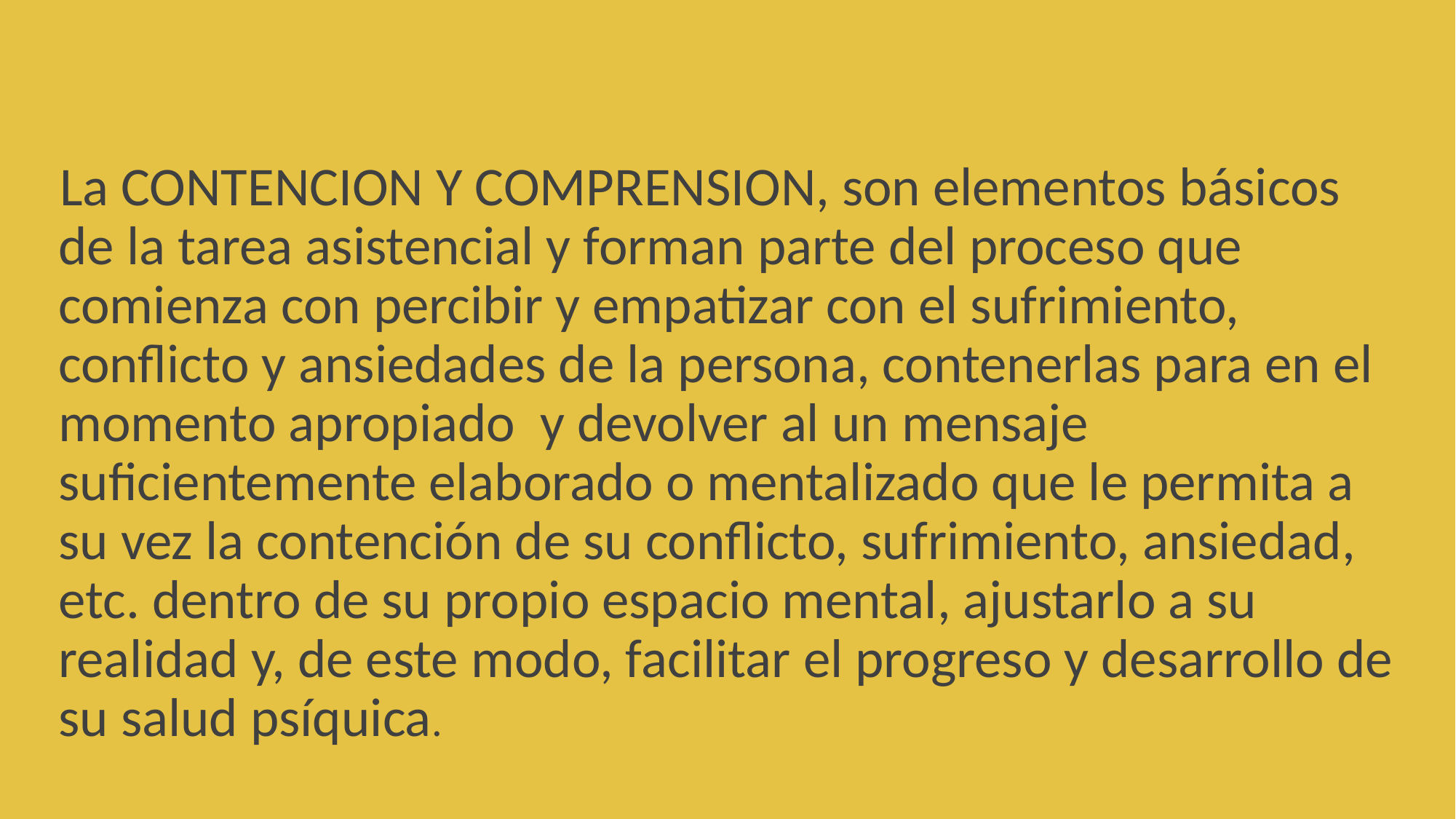

La CONTENCION Y COMPRENSION, son elementos básicos de la tarea asistencial y forman parte del proceso que comienza con percibir y empatizar con el sufrimiento, conflicto y ansiedades de la persona, contenerlas para en el momento apropiado  y devolver al un mensaje suficientemente elaborado o mentalizado que le permita a su vez la contención de su conflicto, sufrimiento, ansiedad, etc. dentro de su propio espacio mental, ajustarlo a su realidad y, de este modo, facilitar el progreso y desarrollo de su salud psíquica.